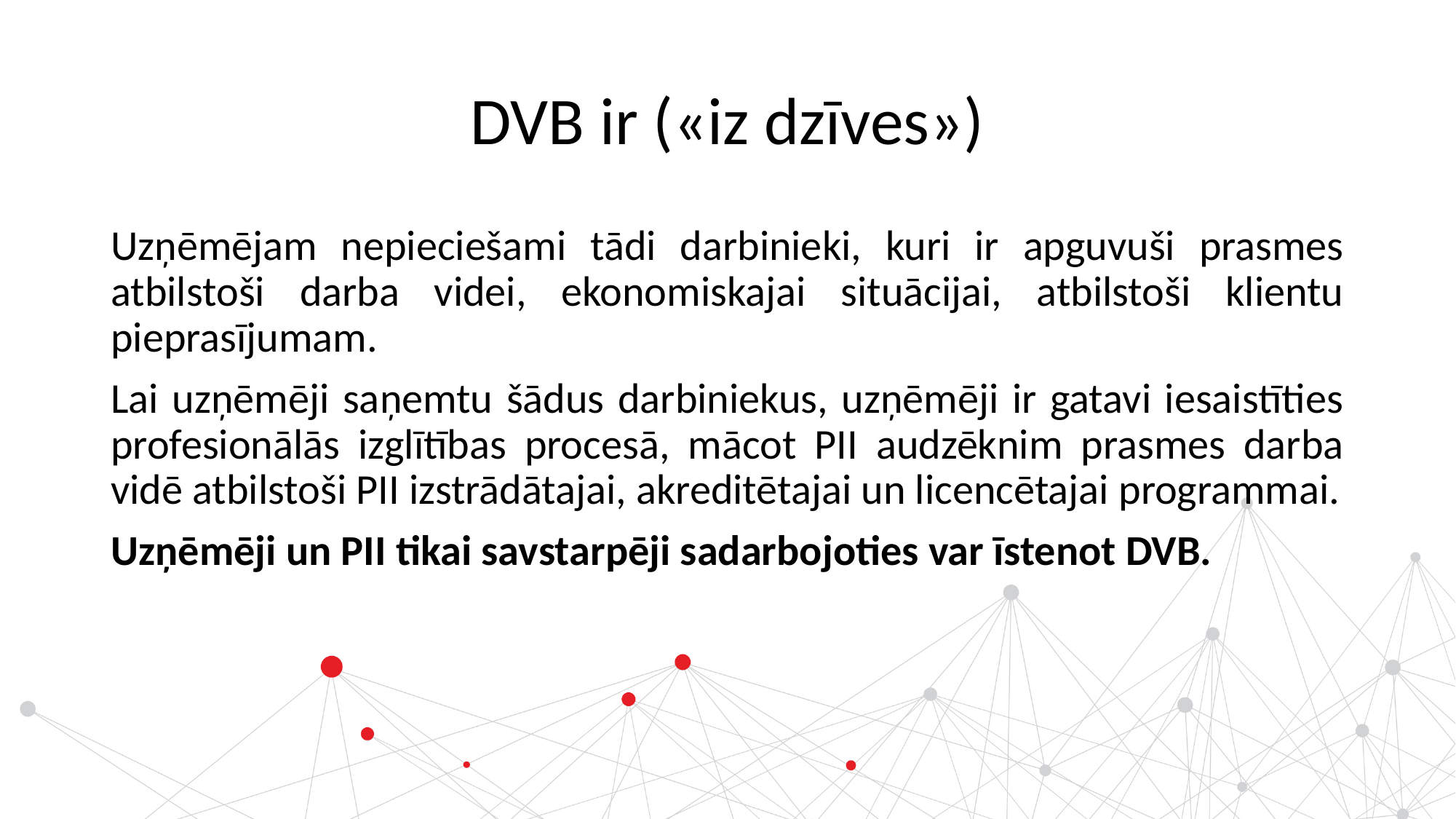

# DVB ir («iz dzīves»)
Uzņēmējam nepieciešami tādi darbinieki, kuri ir apguvuši prasmes atbilstoši darba videi, ekonomiskajai situācijai, atbilstoši klientu pieprasījumam.
Lai uzņēmēji saņemtu šādus darbiniekus, uzņēmēji ir gatavi iesaistīties profesionālās izglītības procesā, mācot PII audzēknim prasmes darba vidē atbilstoši PII izstrādātajai, akreditētajai un licencētajai programmai.
Uzņēmēji un PII tikai savstarpēji sadarbojoties var īstenot DVB.